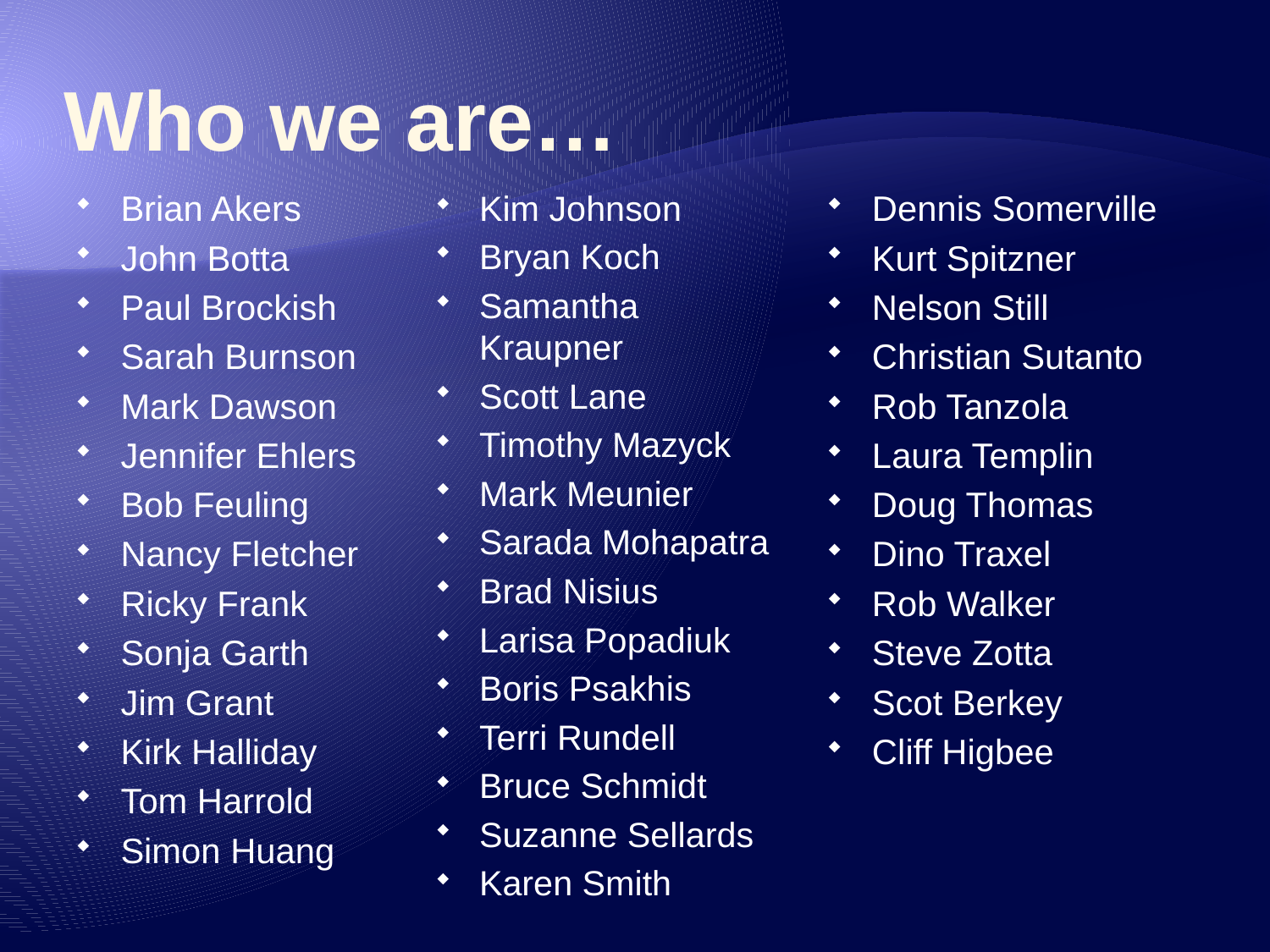

# Who we are…
Brian Akers
John Botta
Paul Brockish
Sarah Burnson
Mark Dawson
Jennifer Ehlers
Bob Feuling
Nancy Fletcher
Ricky Frank
Sonja Garth
Jim Grant
Kirk Halliday
Tom Harrold
Simon Huang
Kim Johnson
Bryan Koch
Samantha Kraupner
Scott Lane
Timothy Mazyck
Mark Meunier
Sarada Mohapatra
Brad Nisius
Larisa Popadiuk
Boris Psakhis
Terri Rundell
Bruce Schmidt
Suzanne Sellards
Karen Smith

Dennis Somerville
Kurt Spitzner
Nelson Still
Christian Sutanto
Rob Tanzola
Laura Templin
Doug Thomas
Dino Traxel
Rob Walker
Steve Zotta
Scot Berkey
Cliff Higbee